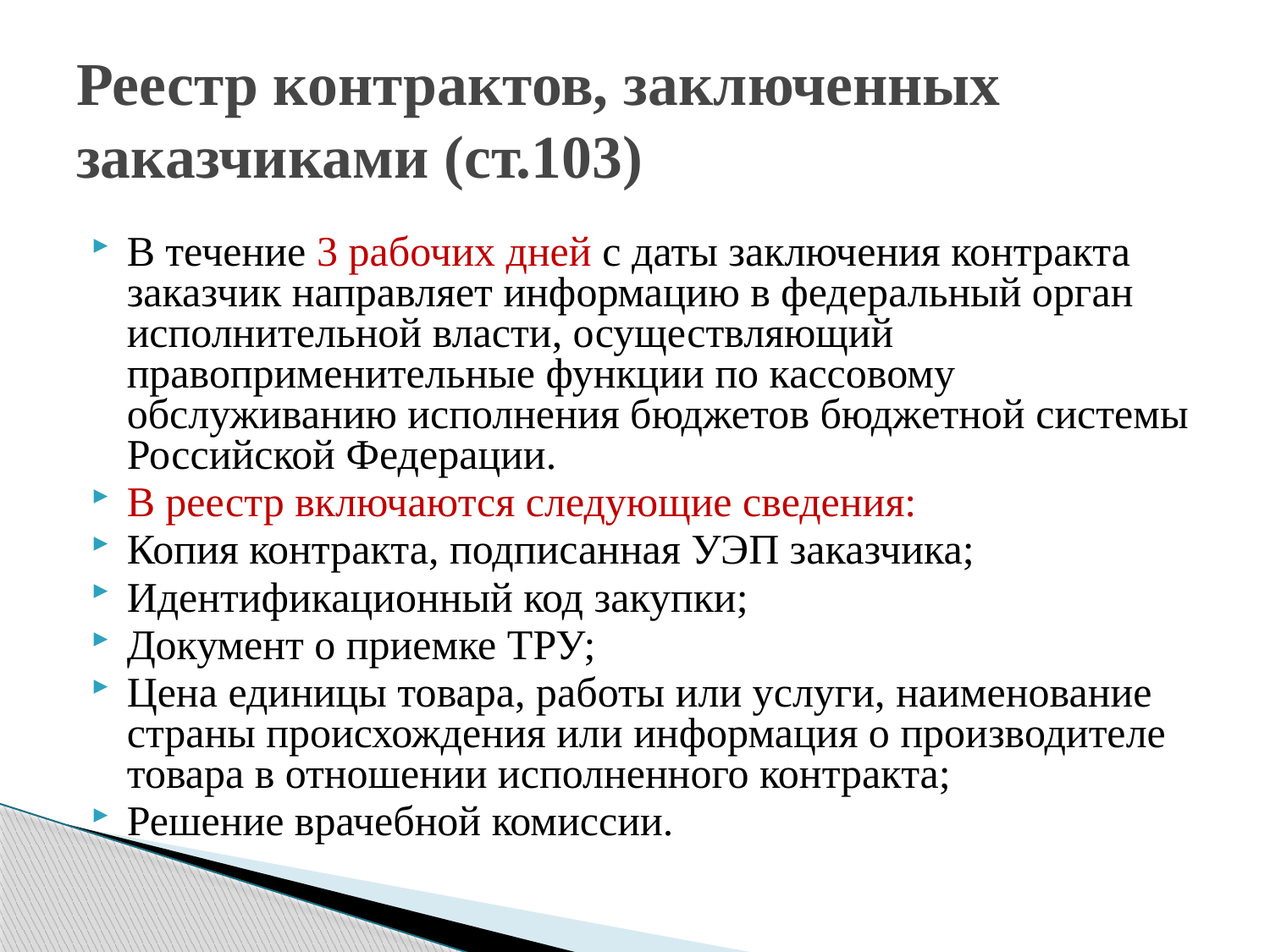

# Реестр контрактов, заключенных заказчиками (ст.103)

В течение 3 рабочих дней с даты заключения контракта заказчик направляет информацию в федеральный орган исполнительной власти, осуществляющий правоприменительные функции по кассовому обслуживанию исполнения бюджетов бюджетной системы Российской Федерации.
В реестр включаются следующие сведения:
Копия контракта, подписанная УЭП заказчика;
Идентификационный код закупки;
Документ о приемке ТРУ;
Цена единицы товара, работы или услуги, наименование страны происхождения или информация о производителе товара в отношении исполненного контракта;
Решение врачебной комиссии.